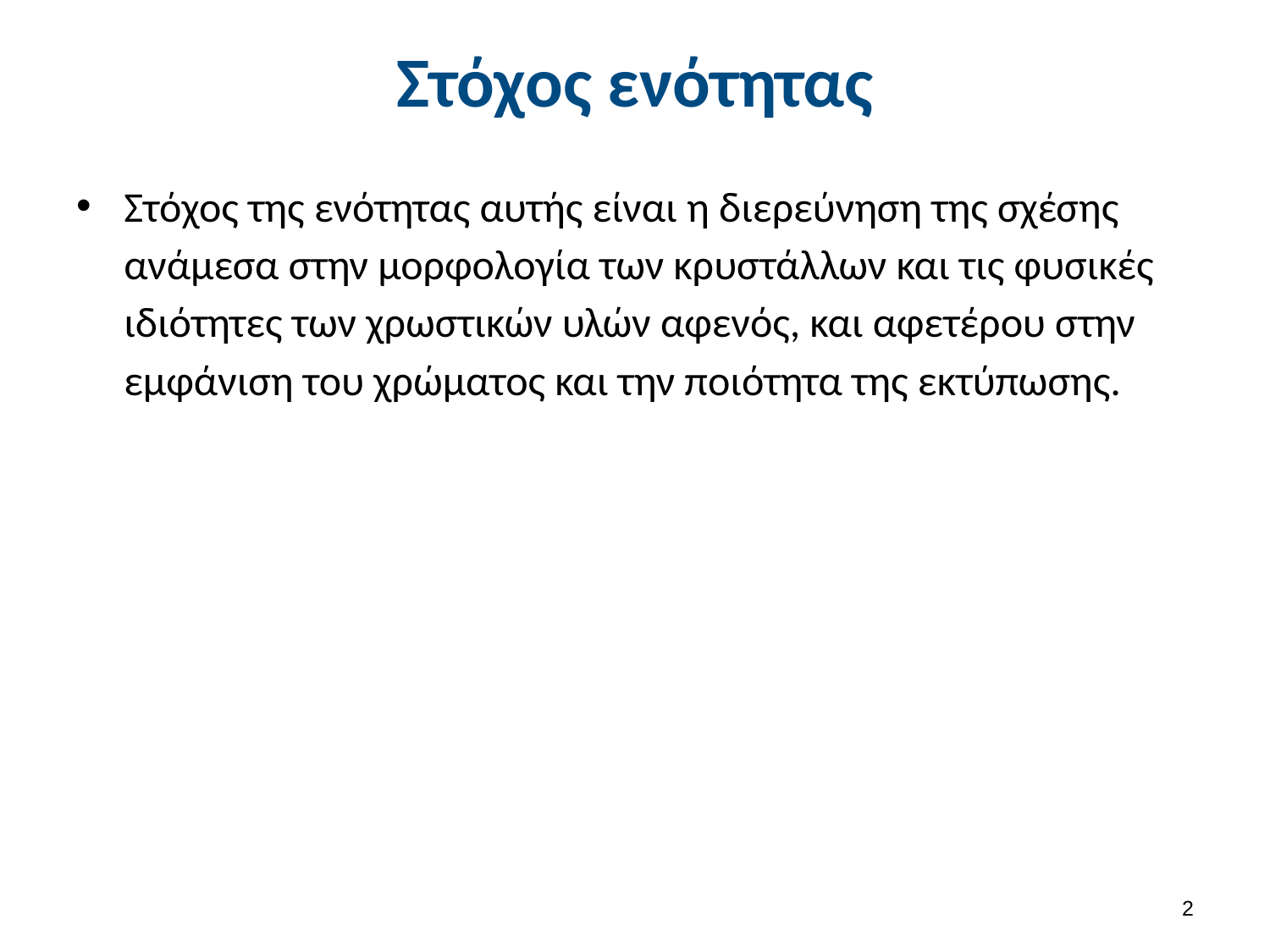

# Στόχος ενότητας
Στόχος της ενότητας αυτής είναι η διερεύνηση της σχέσης ανάμεσα στην μορφολογία των κρυστάλλων και τις φυσικές ιδιότητες των χρωστικών υλών αφενός, και αφετέρου στην εμφάνιση του χρώματος και την ποιότητα της εκτύπωσης.
2